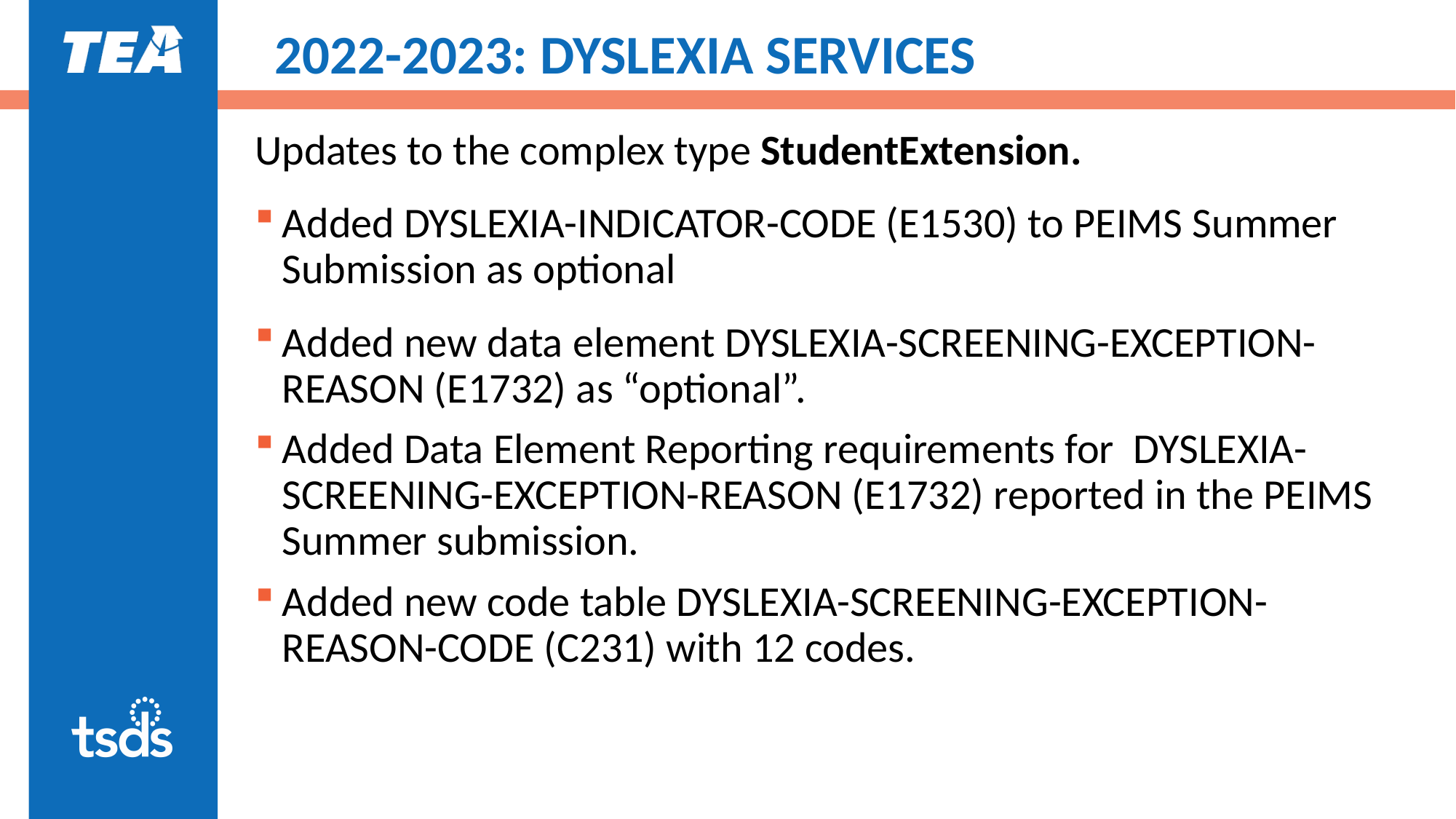

# 2022-2023: DYSLEXIA SERVICES
Updates to the complex type StudentExtension.
Added DYSLEXIA-INDICATOR-CODE (E1530) to PEIMS Summer Submission as optional
Added new data element DYSLEXIA-SCREENING-EXCEPTION-REASON (E1732) as “optional”.
Added Data Element Reporting requirements for  DYSLEXIA-SCREENING-EXCEPTION-REASON (E1732) reported in the PEIMS Summer submission.
Added new code table DYSLEXIA-SCREENING-EXCEPTION-REASON-CODE (C231) with 12 codes.